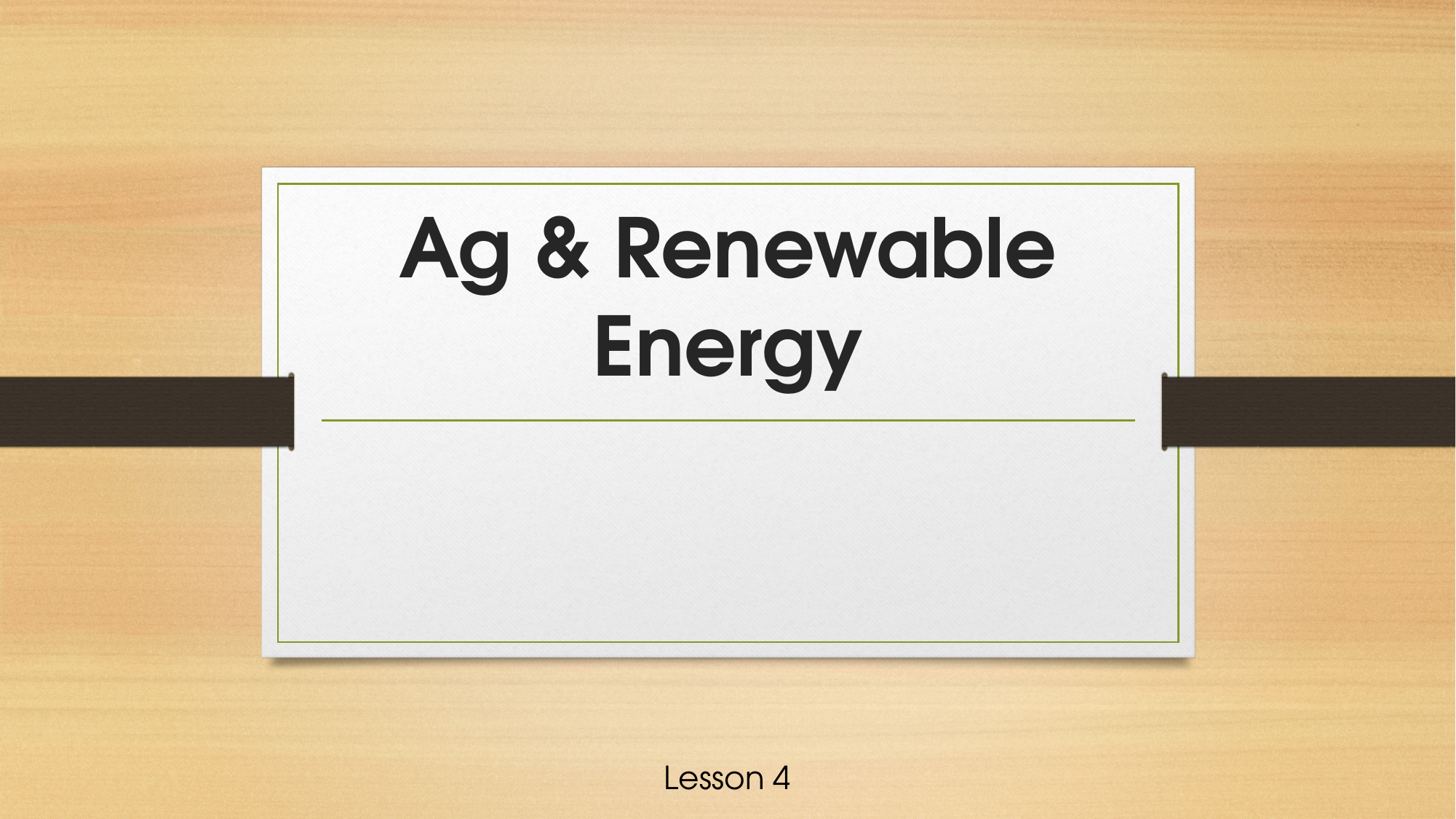

# Ag & Renewable Energy
Lesson 4